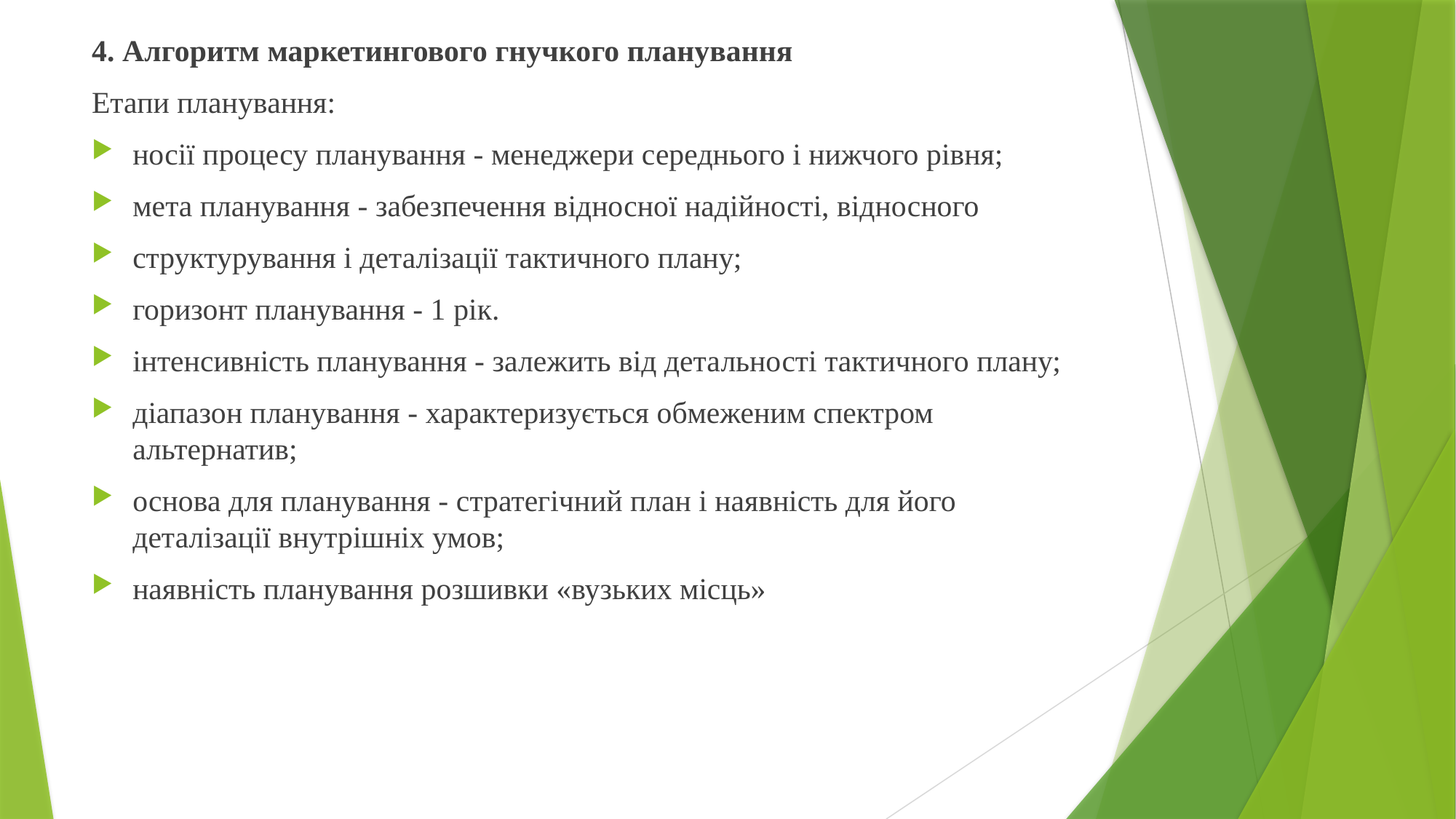

4. Алгоритм маркетингового гнучкого планування
Етапи планування:
носії процесу планування - менеджери середнього і нижчого рівня;
мета планування - забезпечення відносної надійності, відносного
структурування і деталізації тактичного плану;
горизонт планування - 1 рік.
інтенсивність планування - залежить від детальності тактичного плану;
діапазон планування - характеризується обмеженим спектром альтернатив;
основа для планування - стратегічний план і наявність для його деталізації внутрішніх умов;
наявність планування розшивки «вузьких місць»